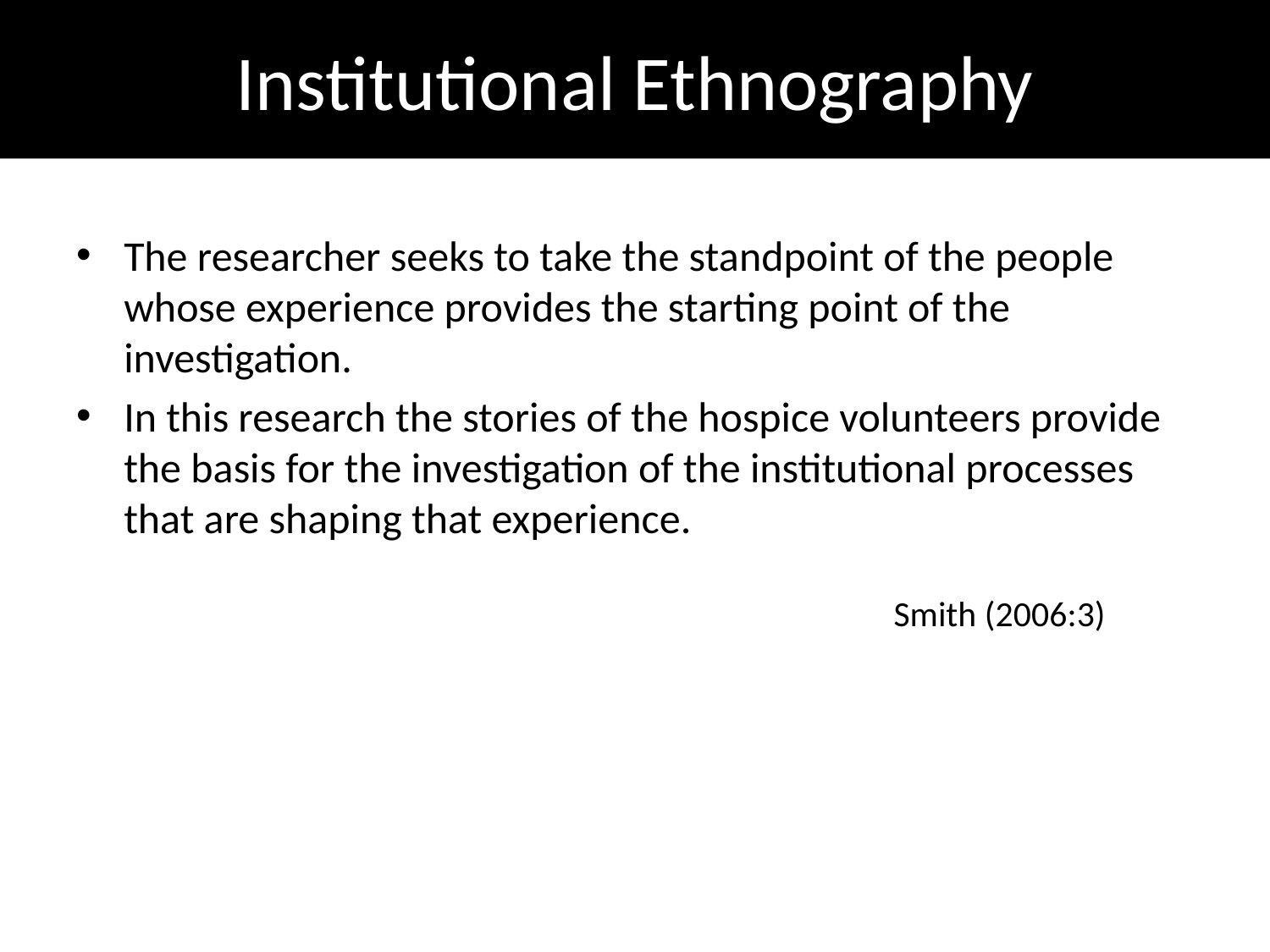

# Institutional Ethnography
The researcher seeks to take the standpoint of the people whose experience provides the starting point of the investigation.
In this research the stories of the hospice volunteers provide the basis for the investigation of the institutional processes that are shaping that experience.
														Smith (2006:3)